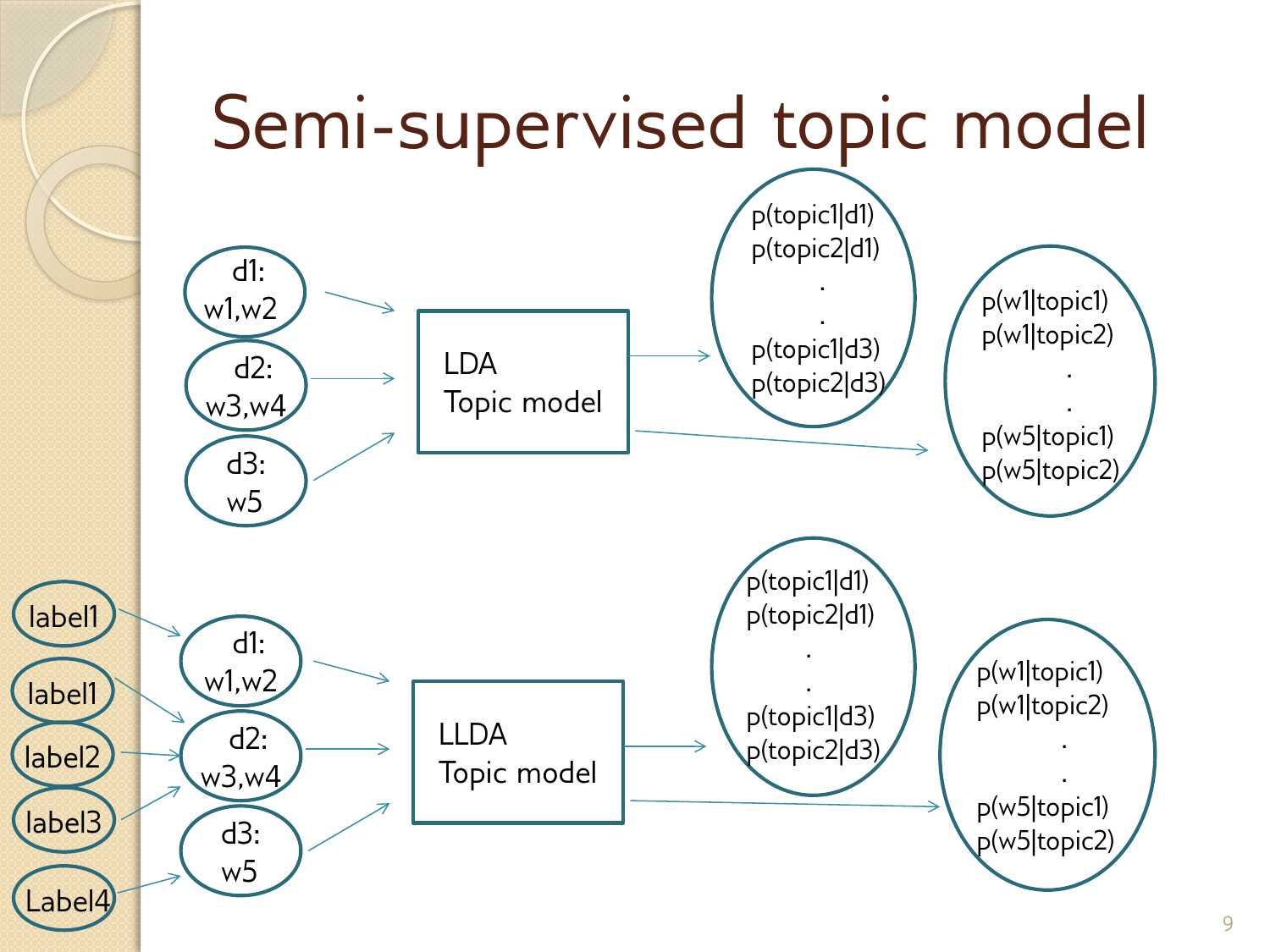

# Semi-supervised topic model

p(topic1|d1)
p(topic2|d1)
        .
        .
p(topic1|d3)
p(topic2|d3)
   d1:
w1,w2

p(w1|topic1)
p(w1|topic2)
          .
          .
p(w5|topic1)
p(w5|topic2)

LDA
Topic model
   d2:
w3,w4

d3:
w5

p(topic1|d1)
p(topic2|d1)
       .
       .
p(topic1|d3)
p(topic2|d3)

   d1:
w1,w2

p(w1|topic1)
p(w1|topic2)
          .
          .
p(w5|topic1)
p(w5|topic2)

LLDA
Topic model
   d2:
w3,w4

d3:
w5

label1

label1

label2

label3

Label4
9